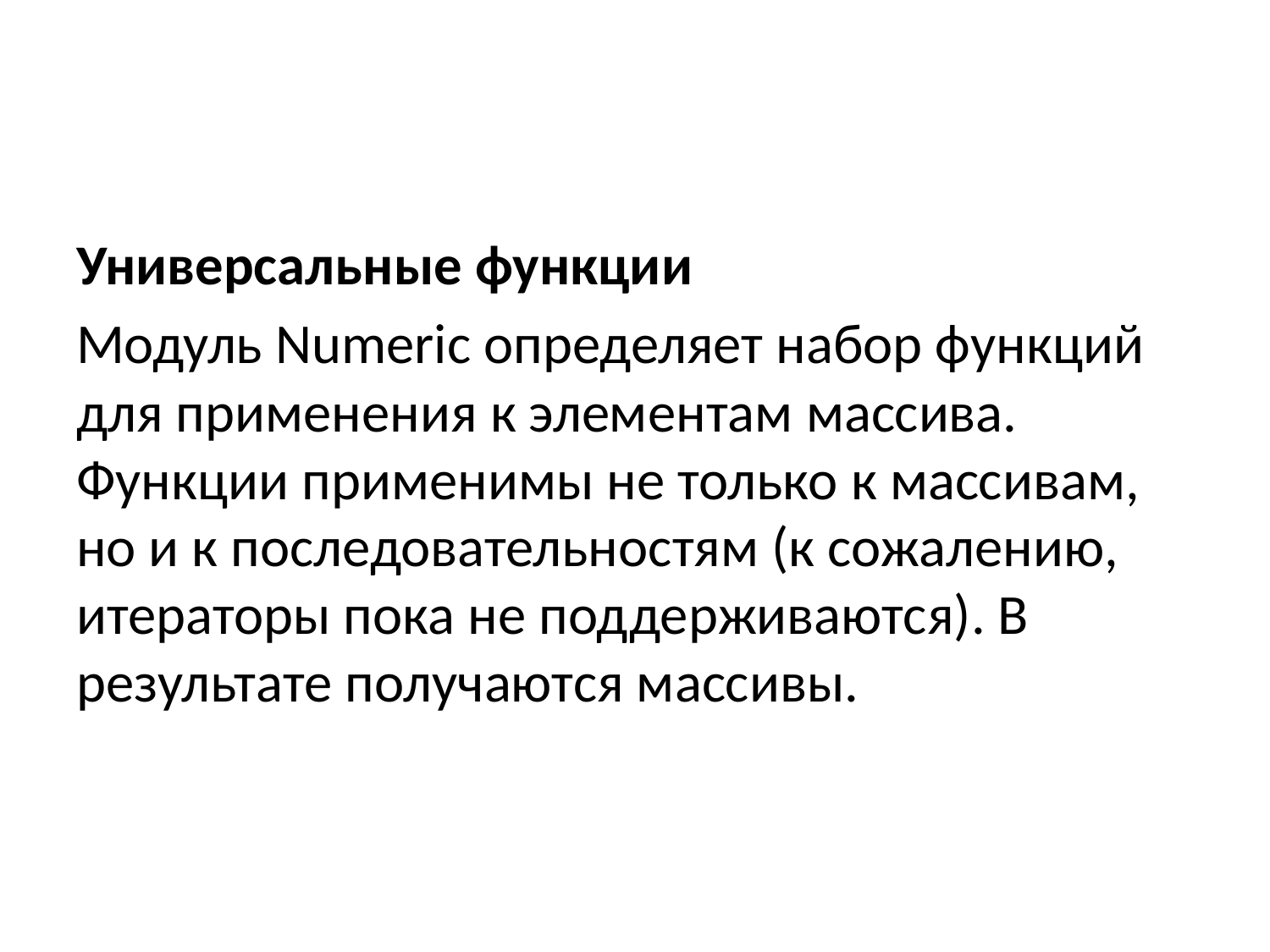

#
Универсальные функции
Модуль Numeric определяет набор функций для применения к элементам массива. Функции применимы не только к массивам, но и к последовательностям (к сожалению, итераторы пока не поддерживаются). В результате получаются массивы.